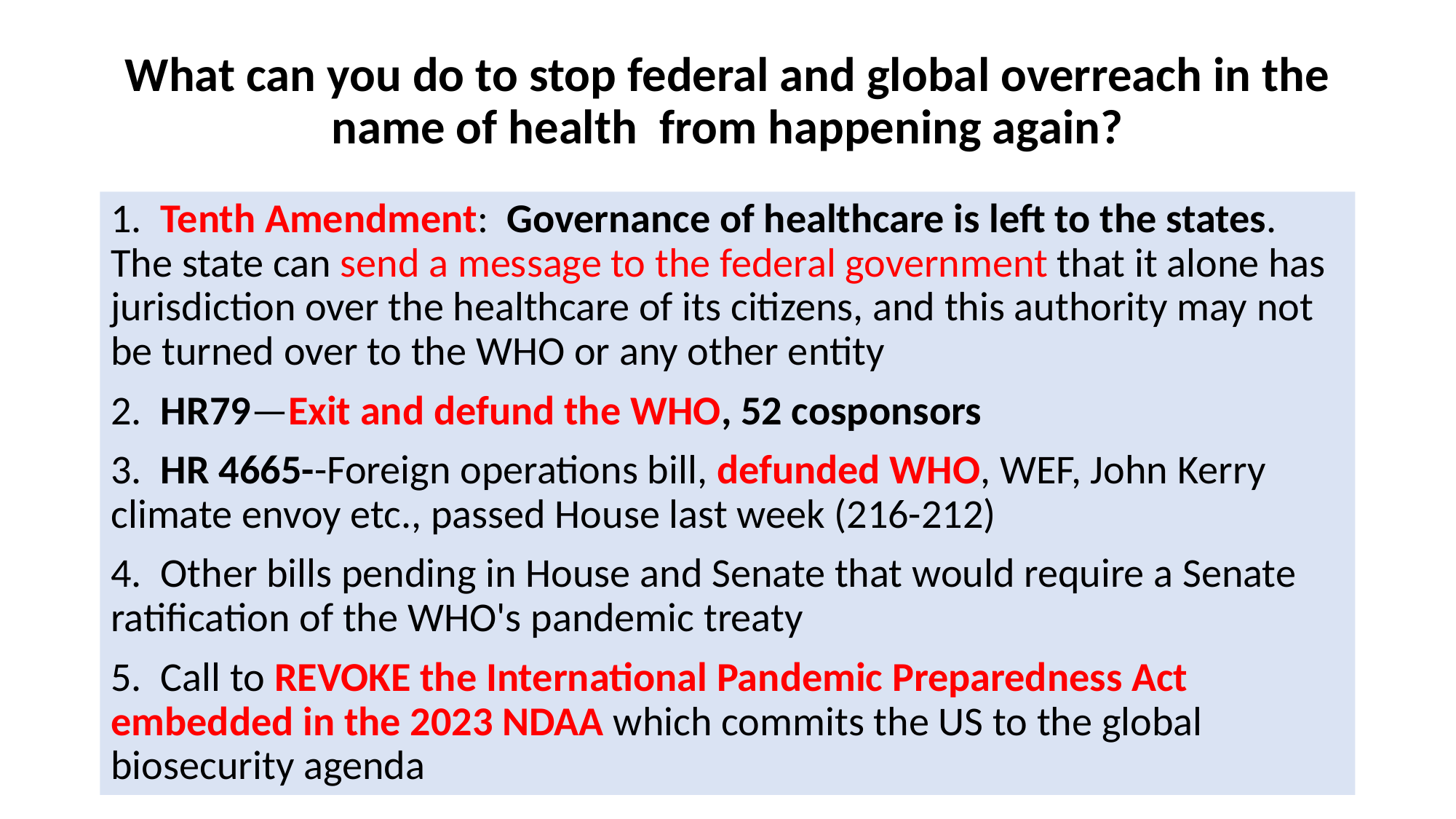

# What can you do to stop federal and global overreach in the name of health  from happening again?
1.  Tenth Amendment:  Governance of healthcare is left to the states.  The state can send a message to the federal government that it alone has jurisdiction over the healthcare of its citizens, and this authority may not be turned over to the WHO or any other entity
2.  HR79—Exit and defund the WHO, 52 cosponsors
3.  HR 4665--Foreign operations bill, defunded WHO, WEF, John Kerry climate envoy etc., passed House last week (216-212)
4.  Other bills pending in House and Senate that would require a Senate ratification of the WHO's pandemic treaty
5.  Call to REVOKE the International Pandemic Preparedness Act embedded in the 2023 NDAA which commits the US to the global biosecurity agenda